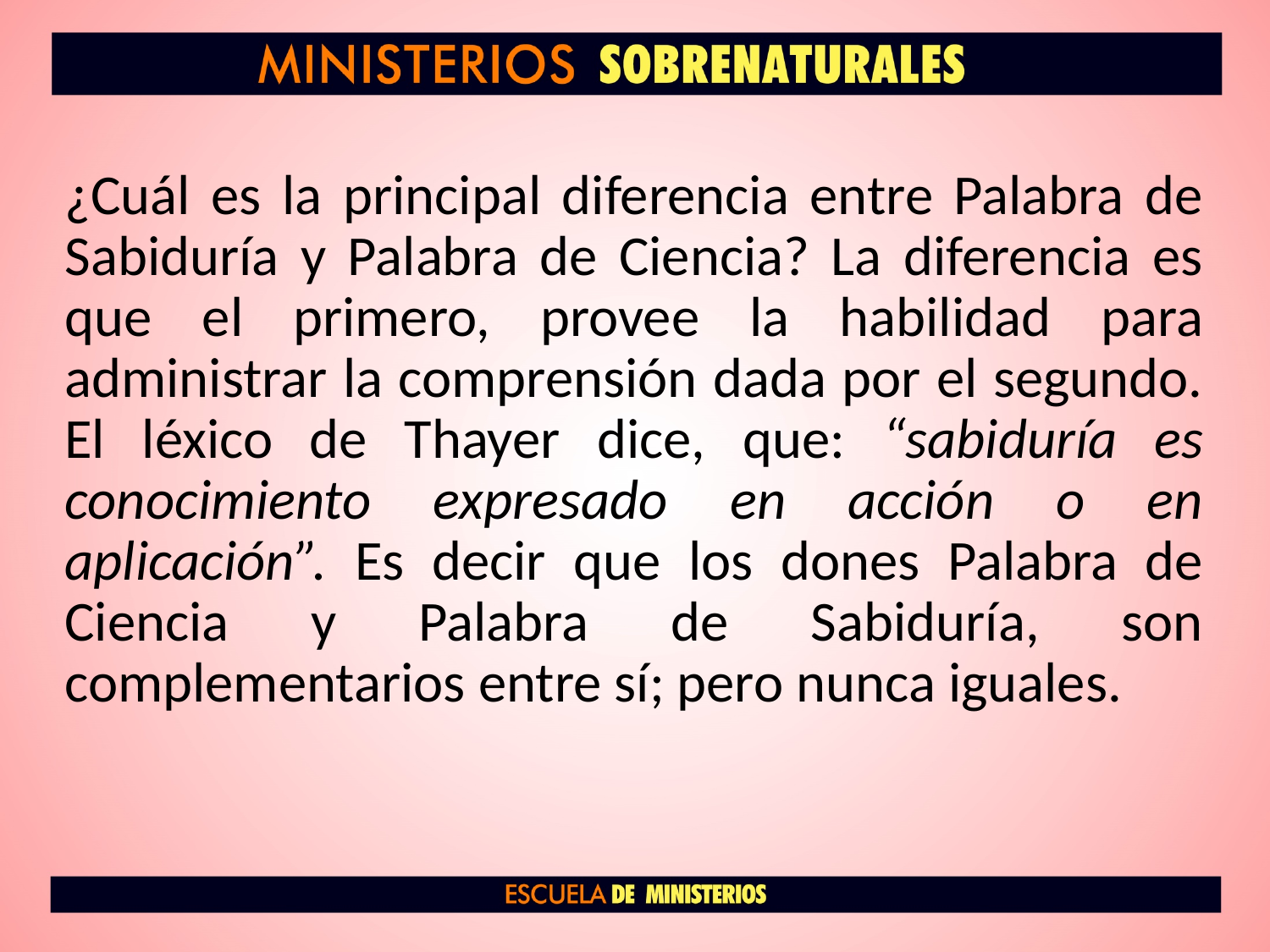

¿Cuál es la principal diferencia entre Palabra de Sabiduría y Palabra de Ciencia? La diferencia es que el primero, provee la habilidad para administrar la comprensión dada por el segundo. El léxico de Thayer dice, que: “sabiduría es conocimiento expresado en acción o en aplicación”. Es decir que los dones Palabra de Ciencia y Palabra de Sabiduría, son complementarios entre sí; pero nunca iguales.